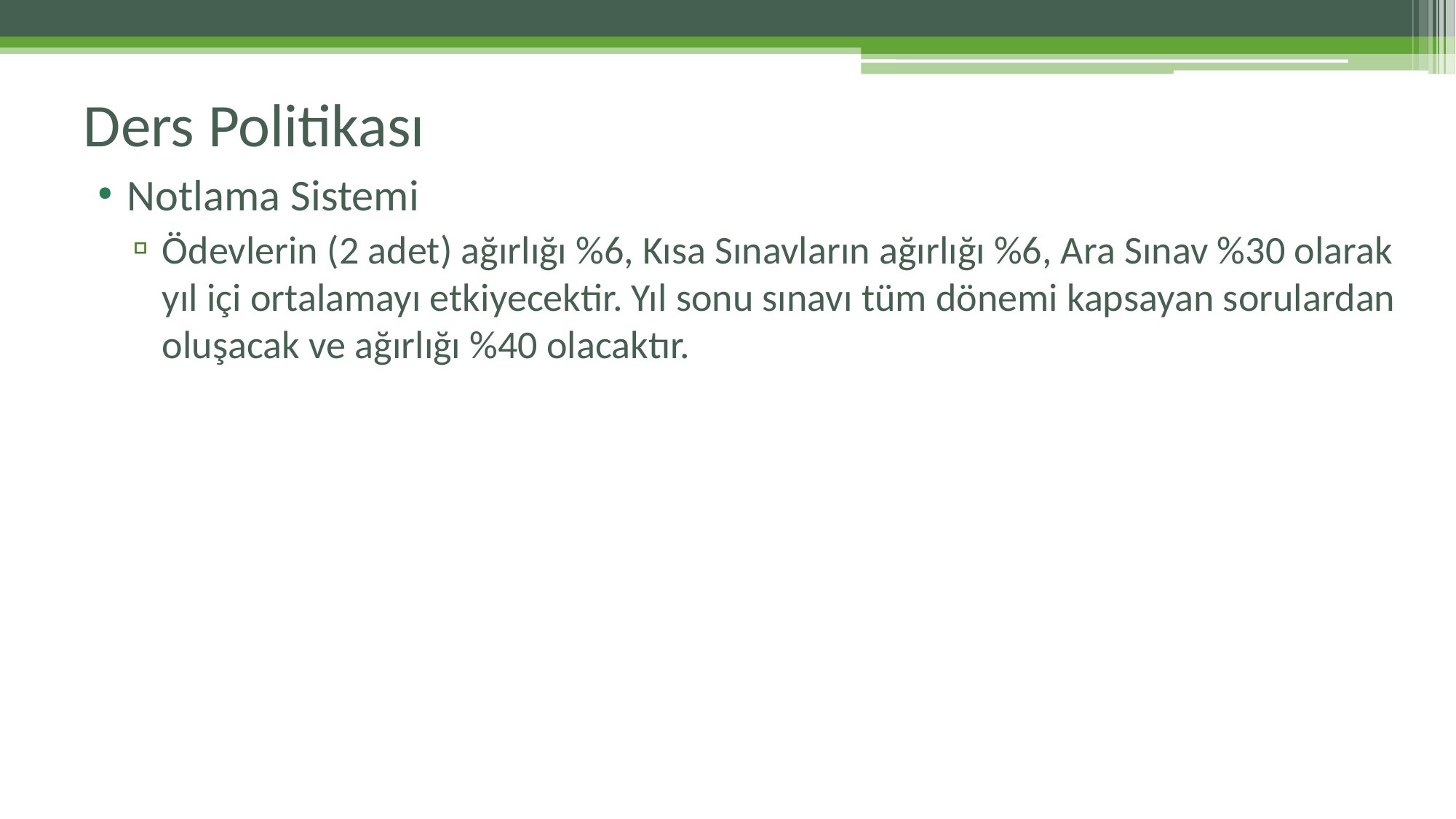

# Ders Politikası
Notlama Sistemi
Ödevlerin (2 adet) ağırlığı %6, Kısa Sınavların ağırlığı %6, Ara Sınav %30 olarak yıl içi ortalamayı etkiyecektir. Yıl sonu sınavı tüm dönemi kapsayan sorulardan oluşacak ve ağırlığı %40 olacaktır.